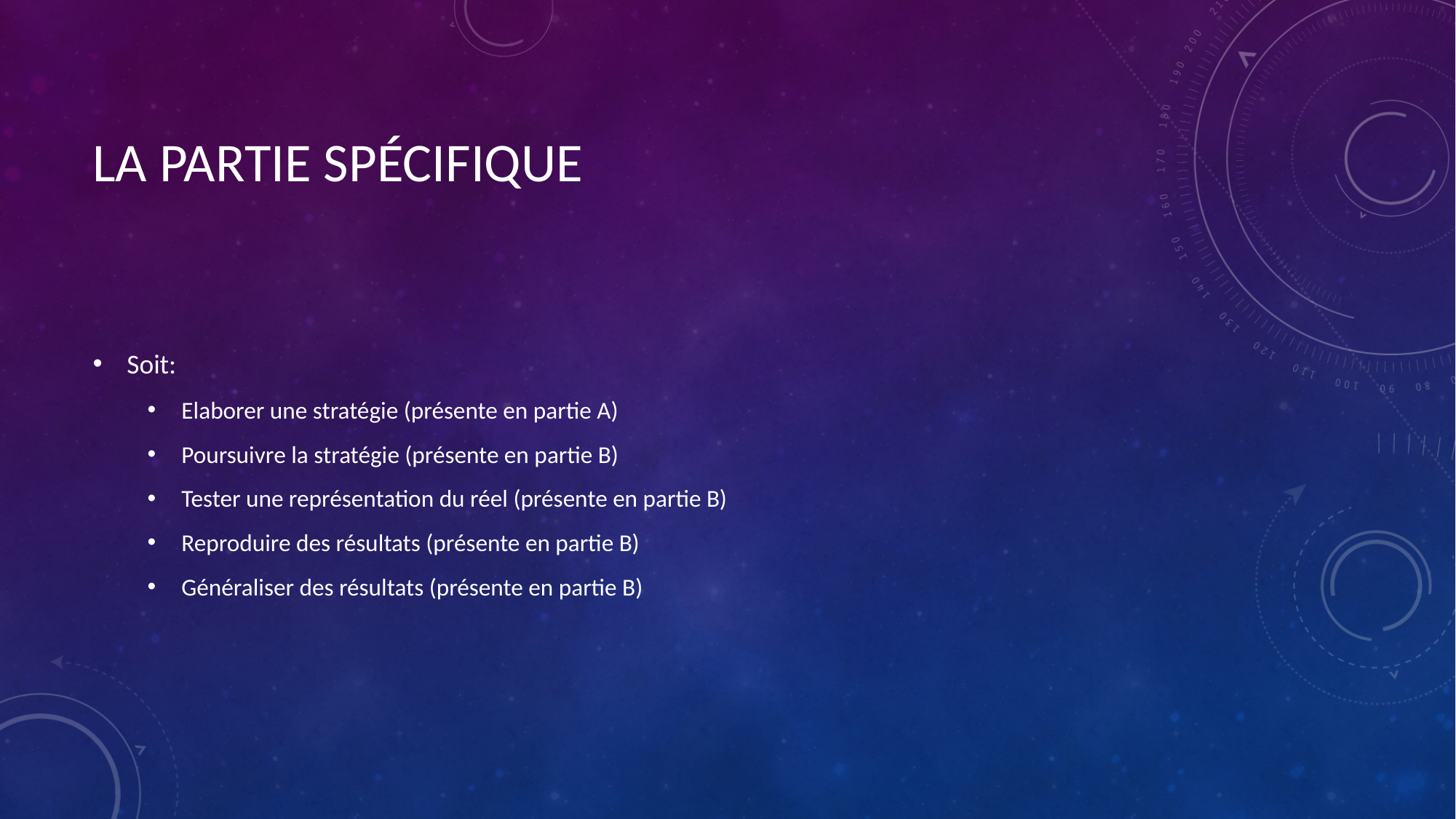

# La partie spécifique
Soit:
Elaborer une stratégie (présente en partie A)
Poursuivre la stratégie (présente en partie B)
Tester une représentation du réel (présente en partie B)
Reproduire des résultats (présente en partie B)
Généraliser des résultats (présente en partie B)